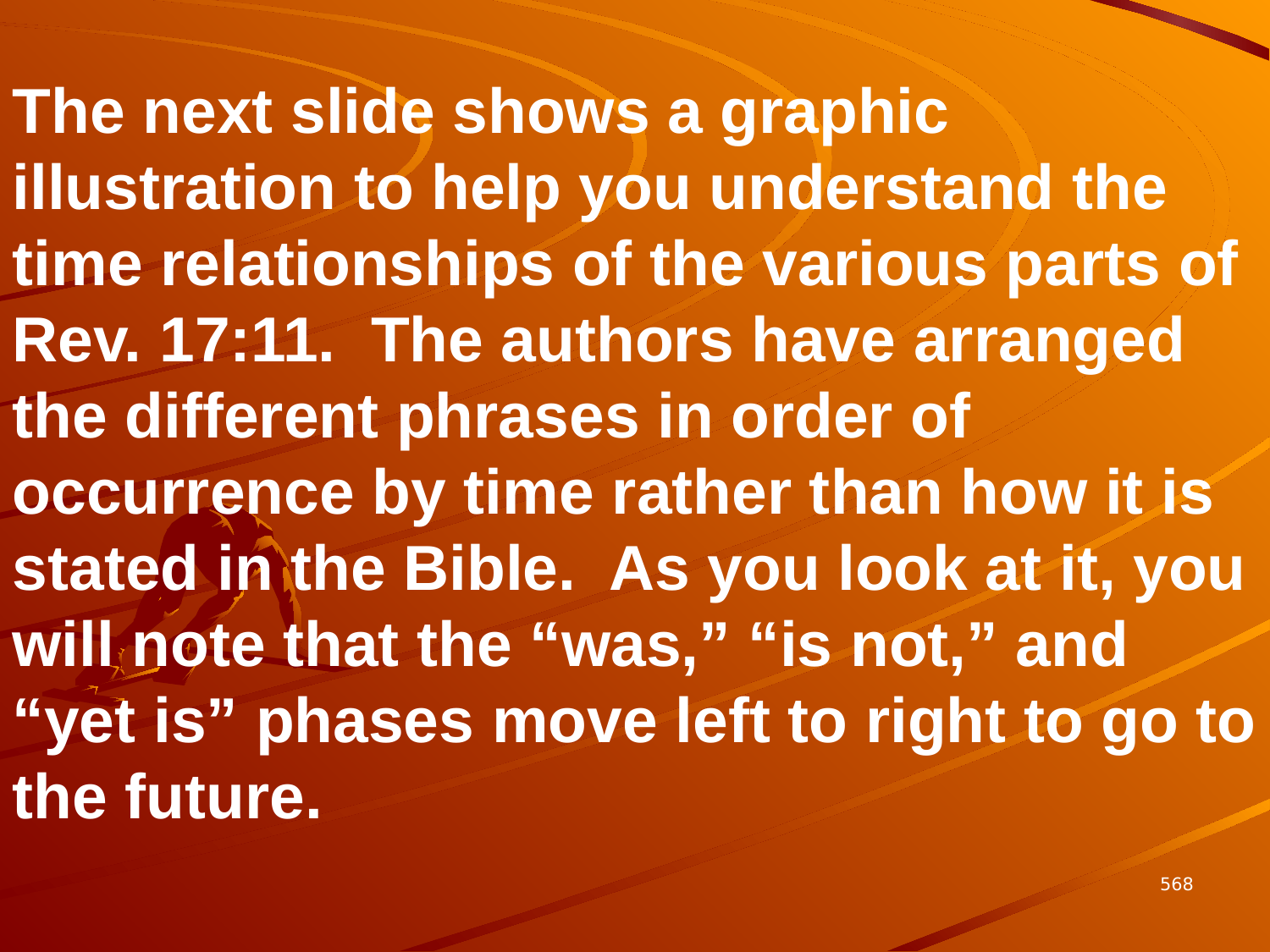

The next slide shows a graphic illustration to help you understand the time relationships of the various parts of Rev. 17:11.  The authors have arranged the different phrases in order of occurrence by time rather than how it is stated in the Bible.  As you look at it, you will note that the “was,” “is not,” and “yet is” phases move left to right to go to the future.
568